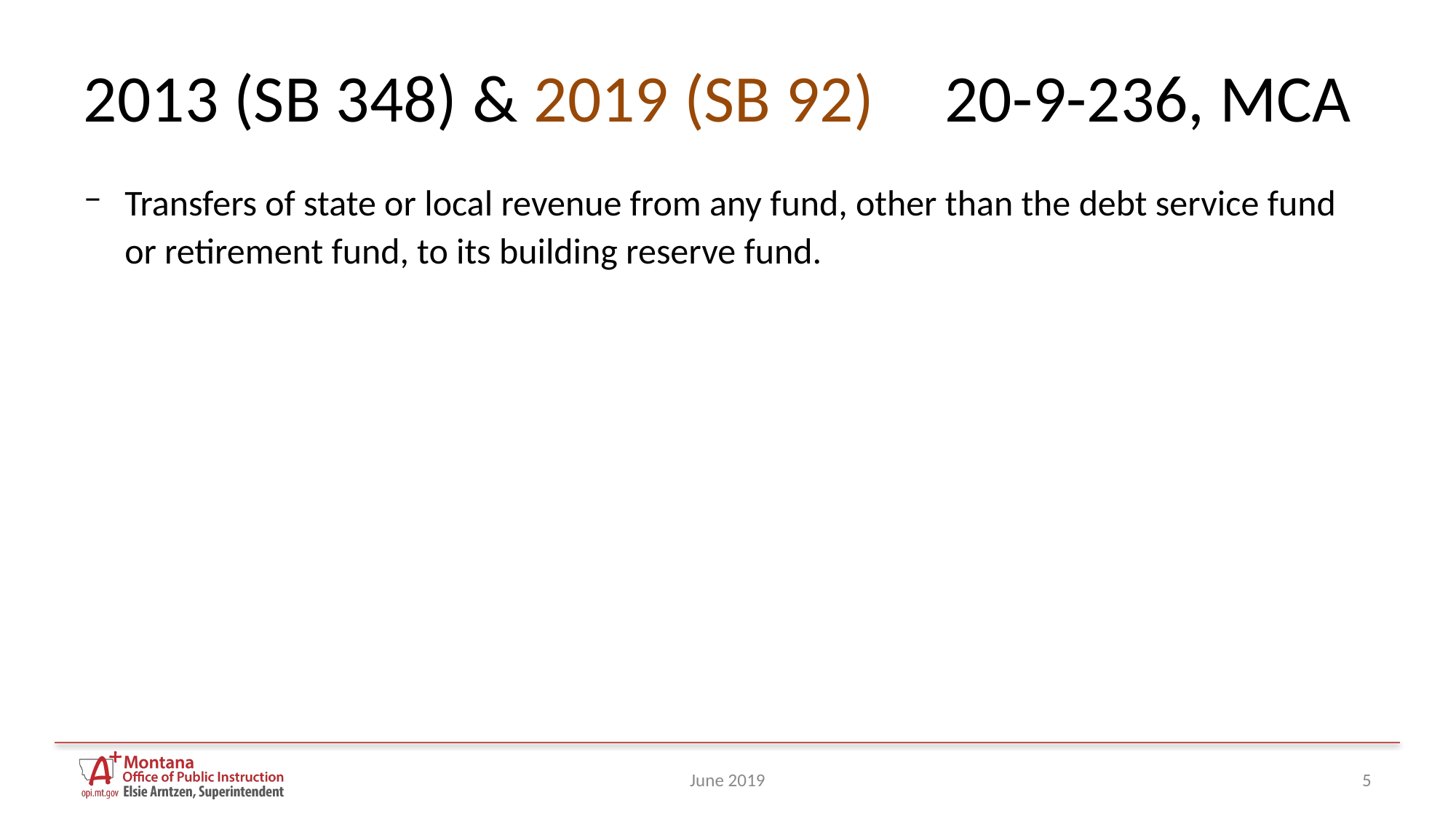

# 2013 (SB 348) & 2019 (SB 92)	20-9-236, MCA
Transfers of state or local revenue from any fund, other than the debt service fund or retirement fund, to its building reserve fund.

June 2019
5